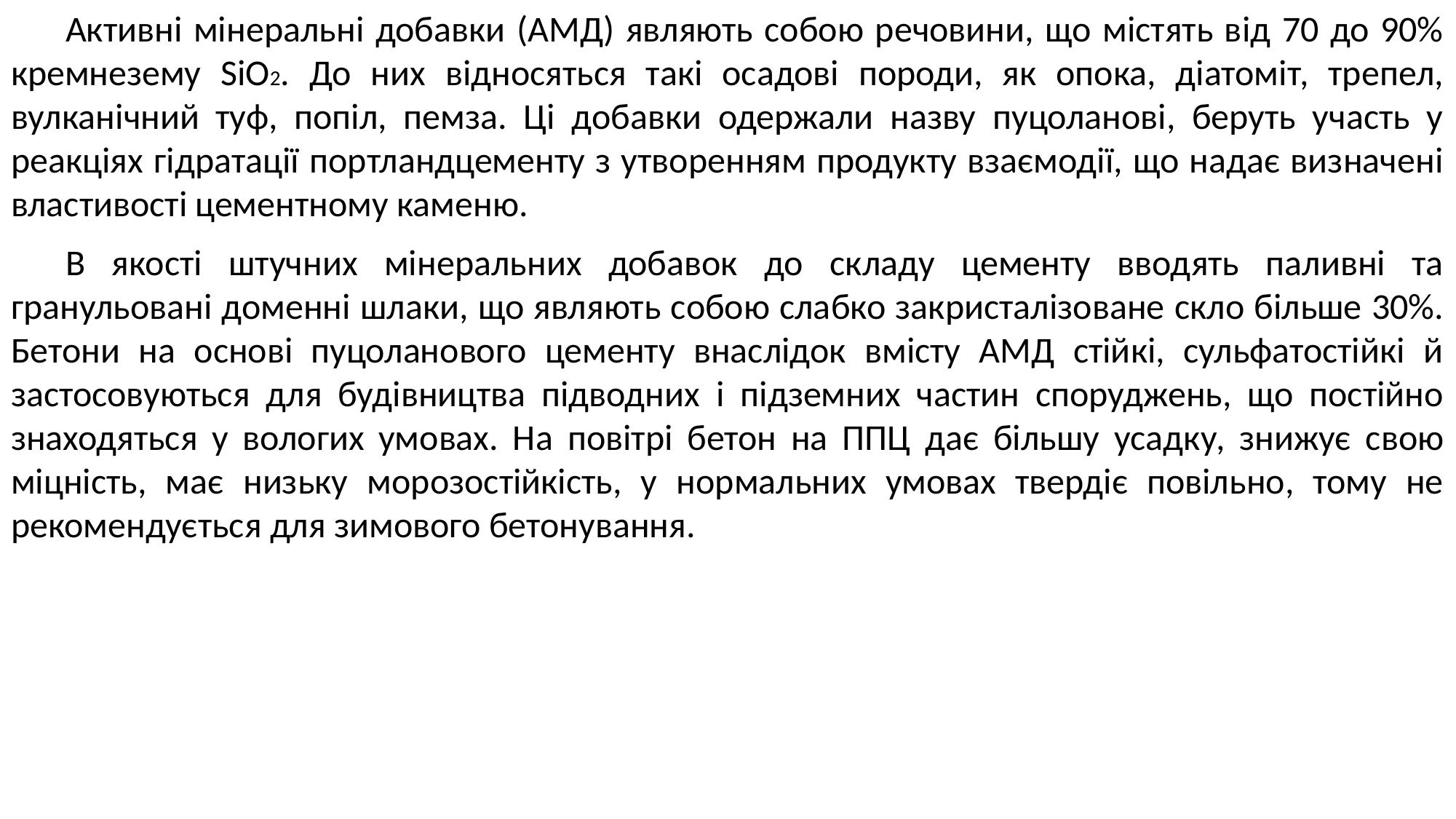

Активні мінеральні добавки (АМД) являють собою речовини, що містять від 70 до 90% кремнезему SiO2. До них відносяться такі осадові породи, як опока, діатоміт, трепел, вулканічний туф, попіл, пемза. Ці добавки одержали назву пуцоланові, беруть участь у реакціях гідратації портландцементу з утворенням продукту взаємодії, що надає визначені властивості цементному каменю.
В якості штучних мінеральних добавок до складу цементу вводять паливні та гранульовані доменні шлаки, що являють собою слабко закристалізоване скло більше 30%. Бетони на основі пуцоланового цементу внаслідок вмісту АМД стійкі, сульфатостійкі й застосовуються для будівництва підводних і підземних частин споруджень, що постійно знаходяться у вологих умовах. На повітрі бетон на ППЦ дає більшу усадку, знижує свою міцність, має низьку морозостійкість, у нормальних умовах твердіє повільно, тому не рекомендується для зимового бетонування.